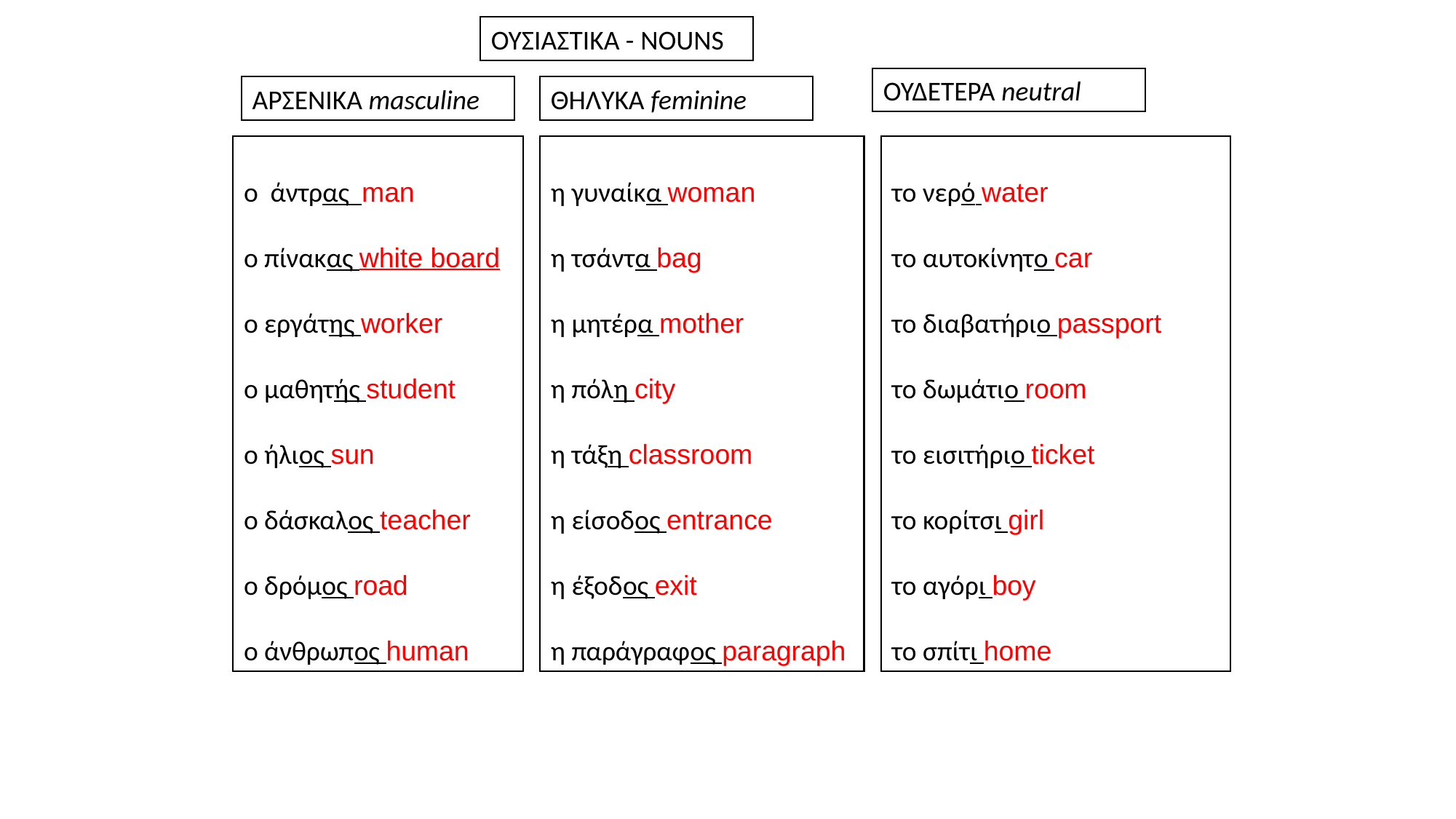

ΟΥΣΙΑΣΤΙΚΑ - NOUNS
ΟΥΔΕΤΕΡΑ neutral
ΑΡΣΕΝΙΚΑ masculine
ΘΗΛYΚΑ feminine
το νερό water
το αυτοκίνητο car
το διαβατήριο passport
το δωμάτιο room
το εισιτήριο ticket
το κορίτσι girl
το αγόρι boy
το σπίτι home
ο  άντρας  man
ο πίνακας white board
ο εργάτης worker
ο μαθητής student
ο ήλιος sun
ο δάσκαλος teacher
ο δρόμος road
ο άνθρωπος human
η γυναίκα woman
η τσάντα bag
η μητέρα mother
η πόλη city
η τάξη classroom
η είσοδος entrance
η έξοδος exit
η παράγραφος paragraph